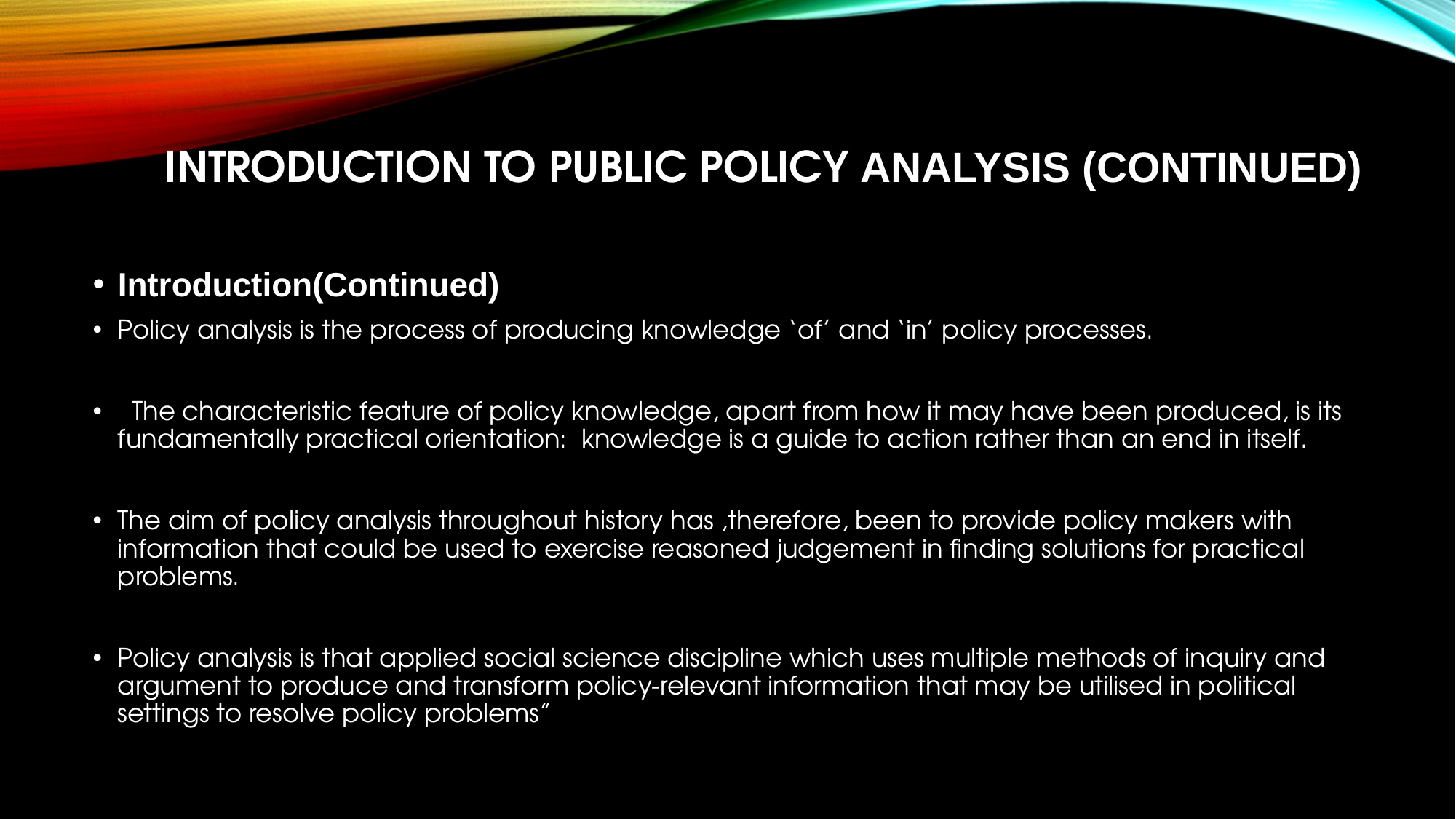

# Introduction to Public Policy Analysis (CONTINUED)
Introduction(Continued)
Policy analysis is the process of producing knowledge ‘of’ and ‘in’ policy processes.

  The characteristic feature of policy knowledge, apart from how it may have been produced, is its fundamentally practical orientation:  knowledge is a guide to action rather than an end in itself.

The aim of policy analysis throughout history has ,therefore, been to provide policy makers with information that could be used to exercise reasoned judgement in finding solutions for practical problems.

Policy analysis is that applied social science discipline which uses multiple methods of inquiry and argument to produce and transform policy-relevant information that may be utilised in political settings to resolve policy problems”